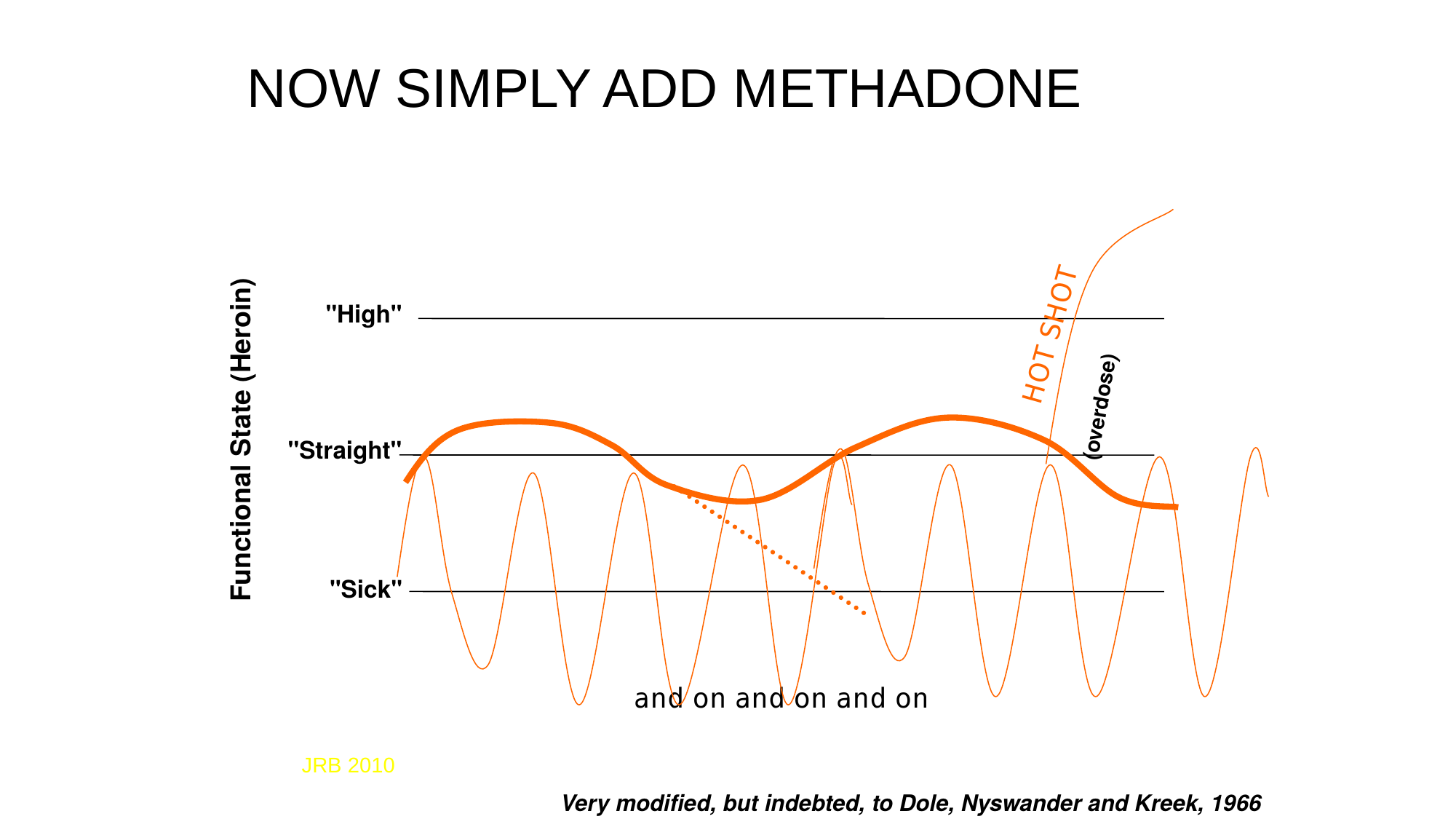

# NOW SIMPLY ADD METHADONE

"High"
HOT SHOT

(overdose)

Functional State (Heroin)

"Straight"

"Sick"

and on and on and on
JRB 2010
Very modified, but indebted, to Dole, Nyswander and Kreek, 1966